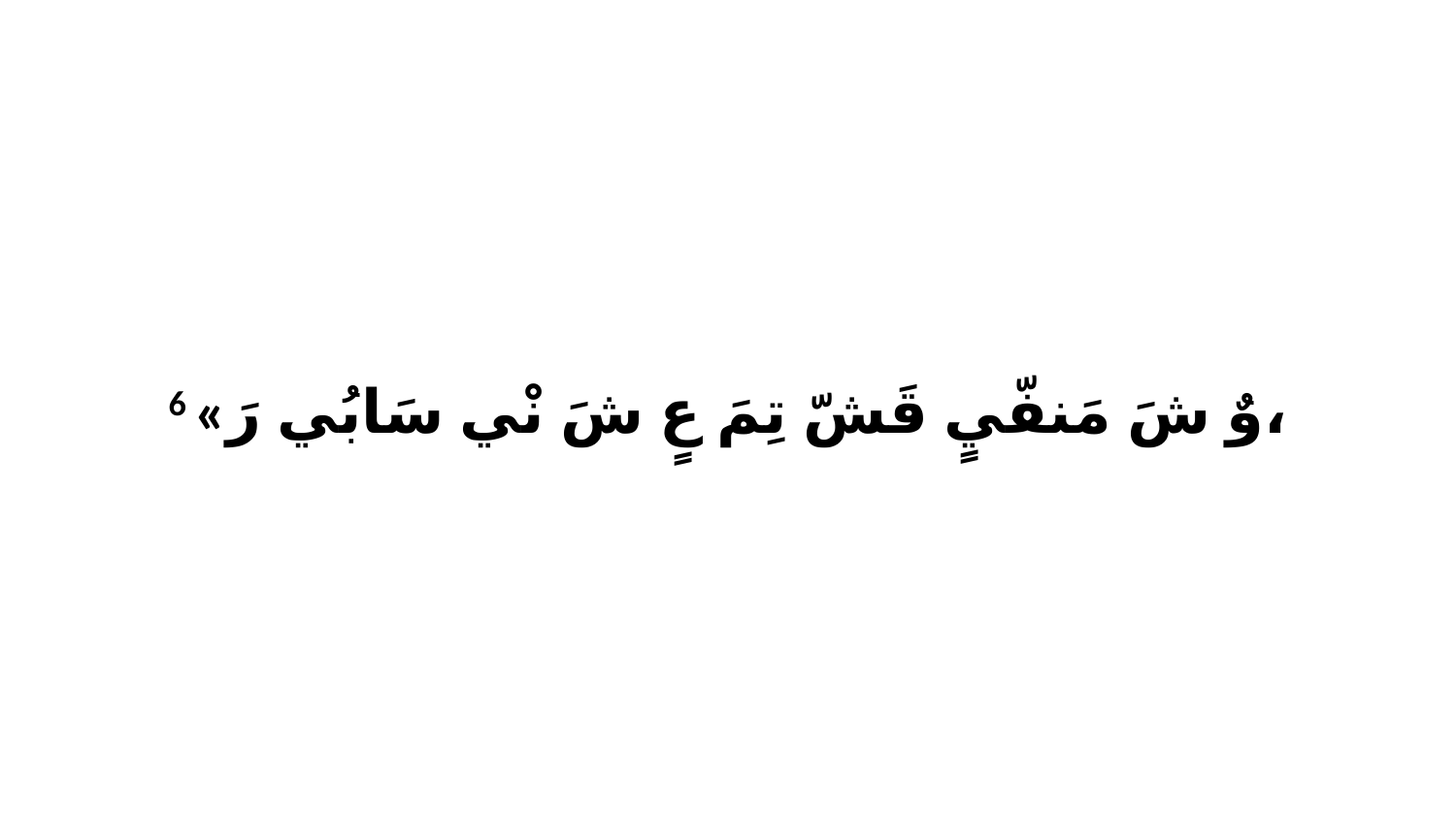

6 «وٌ شَ مَنفّيٍ قَشّ تِمَ عٍ شَ نْي سَابُي رَ،